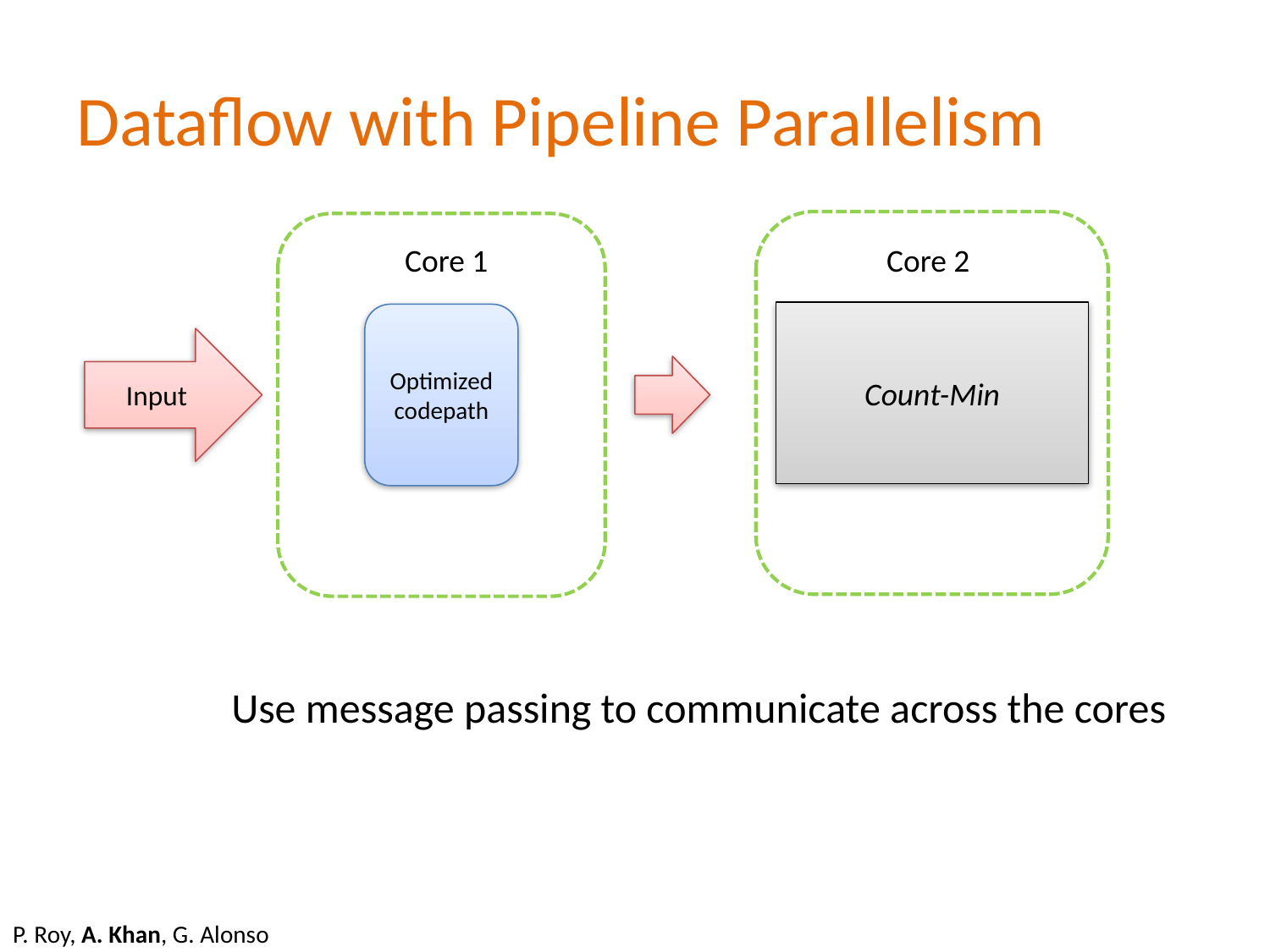

# Dataflow with Pipeline Parallelism

Core 1
Core 2
Count-Min
Optimized
codepath
Input

Use message passing to communicate across the cores
P. Roy, A. Khan, G. Alonso